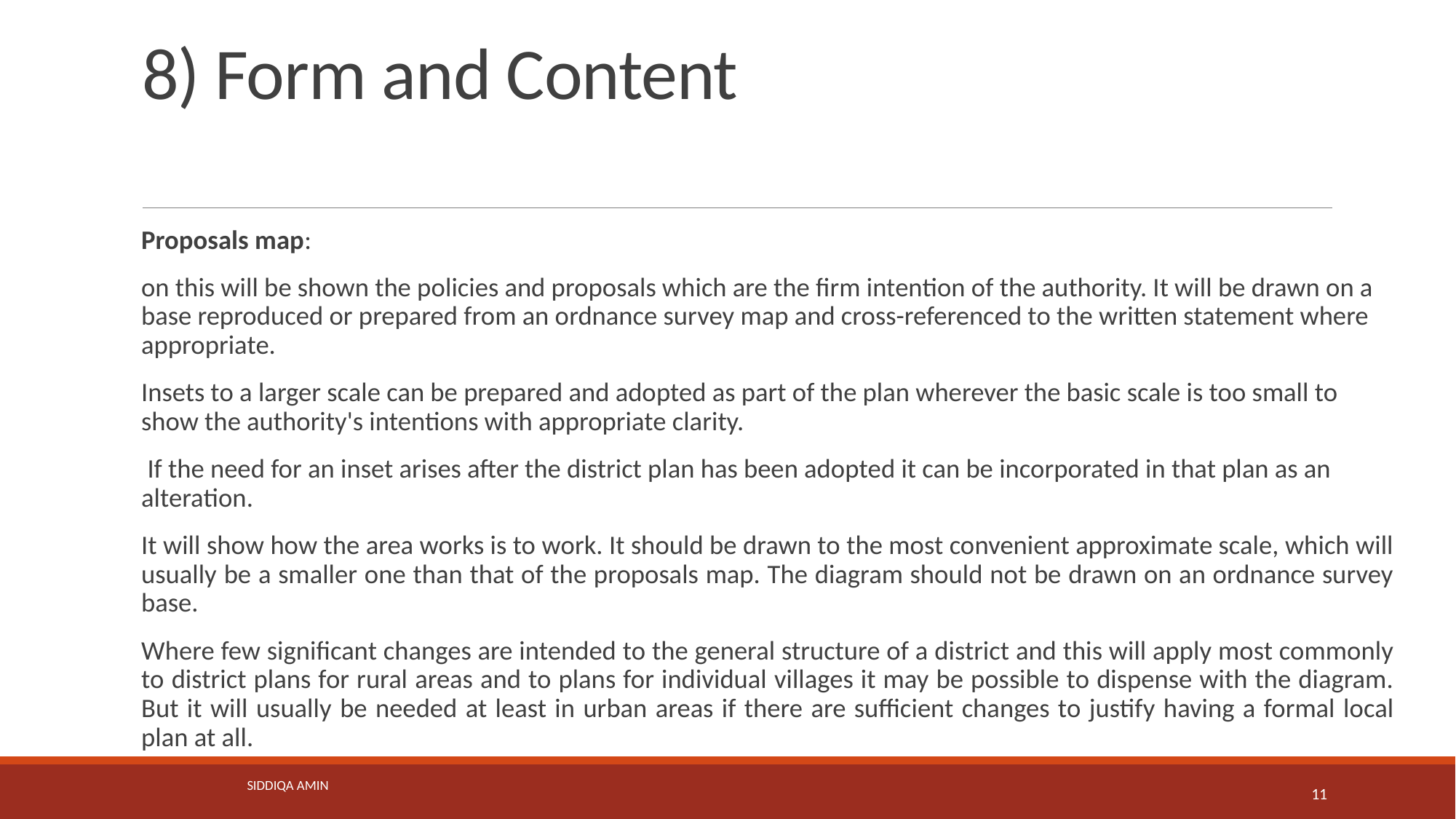

# 8) Form and Content
Proposals map:
on this will be shown the policies and proposals which are the firm intention of the authority. It will be drawn on a base reproduced or prepared from an ordnance survey map and cross-referenced to the written statement where appropriate.
Insets to a larger scale can be prepared and adopted as part of the plan wherever the basic scale is too small to show the authority's intentions with appropriate clarity.
 If the need for an inset arises after the district plan has been adopted it can be incorporated in that plan as an alteration.
It will show how the area works is to work. It should be drawn to the most convenient approximate scale, which will usually be a smaller one than that of the proposals map. The diagram should not be drawn on an ordnance survey base.
Where few significant changes are intended to the general structure of a district and this will apply most commonly to district plans for rural areas and to plans for individual villages it may be possible to dispense with the diagram. But it will usually be needed at least in urban areas if there are sufficient changes to justify having a formal local plan at all.

Siddiqa Amin
11